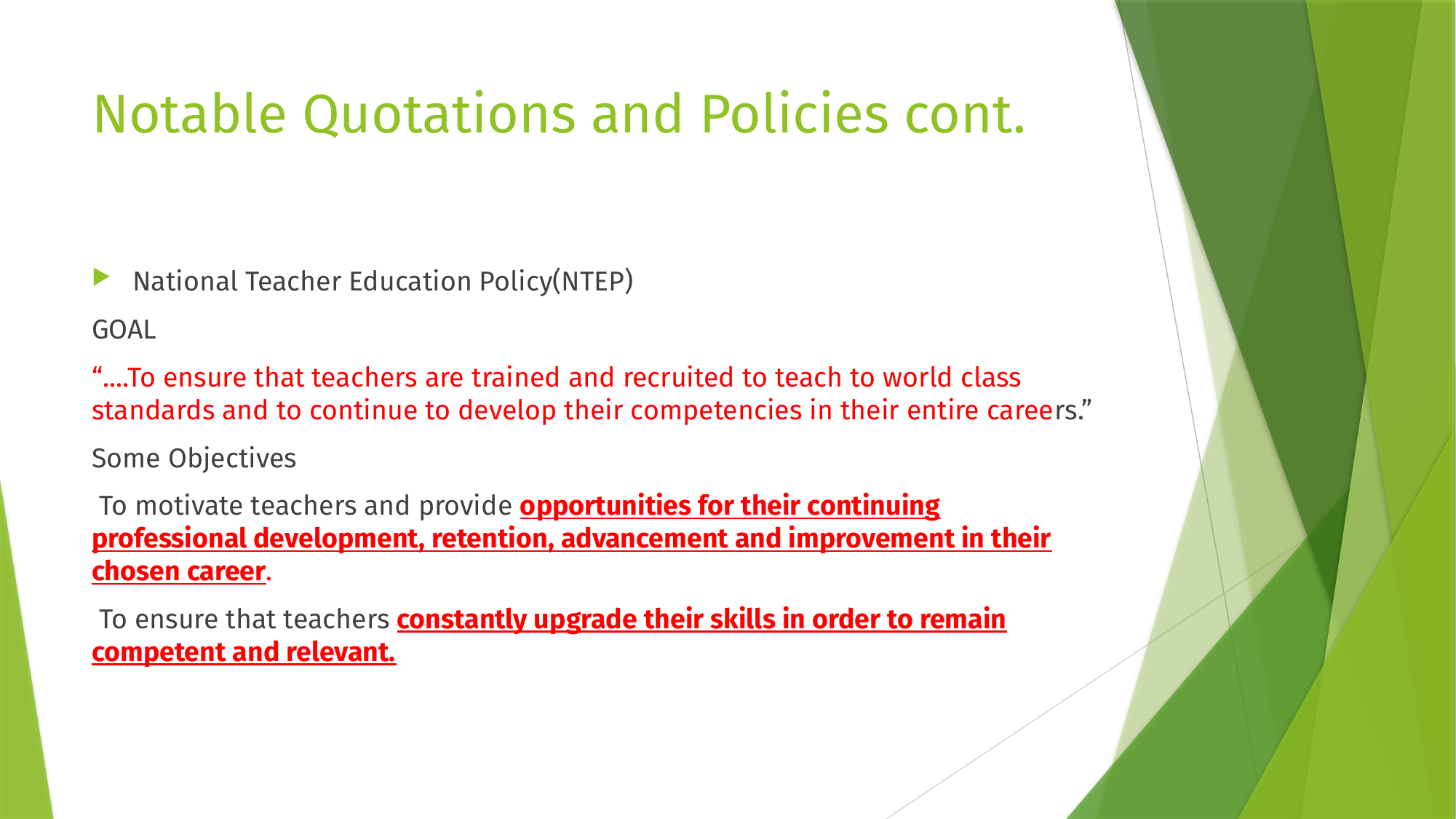

# Notable Quotations and Policies cont.
National Teacher Education Policy(NTEP)
GOAL
“....To ensure that teachers are trained and recruited to teach to world class standards and to continue to develop their competencies in their entire careers.”
Some Objectives
 To motivate teachers and provide opportunities for their continuing professional development, retention, advancement and improvement in their chosen career.
 To ensure that teachers constantly upgrade their skills in order to remain competent and relevant.